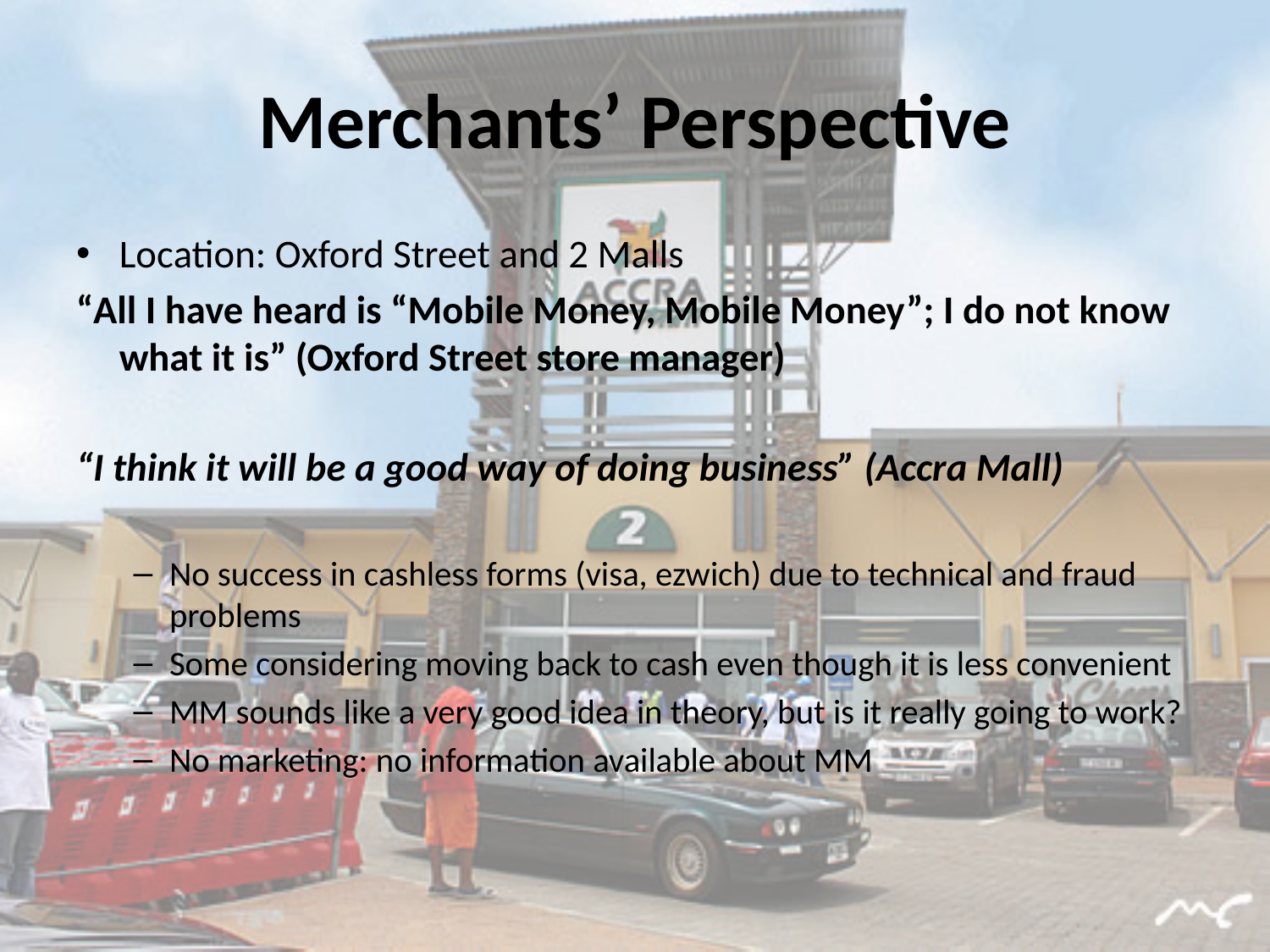

# Merchants’ Perspective
Location: Oxford Street and 2 Malls
“All I have heard is “Mobile Money, Mobile Money”; I do not know what it is” (Oxford Street store manager)

“I think it will be a good way of doing business” (Accra Mall)

No success in cashless forms (visa, ezwich) due to technical and fraud problems
Some considering moving back to cash even though it is less convenient
MM sounds like a very good idea in theory, but is it really going to work?
No marketing: no information available about MM